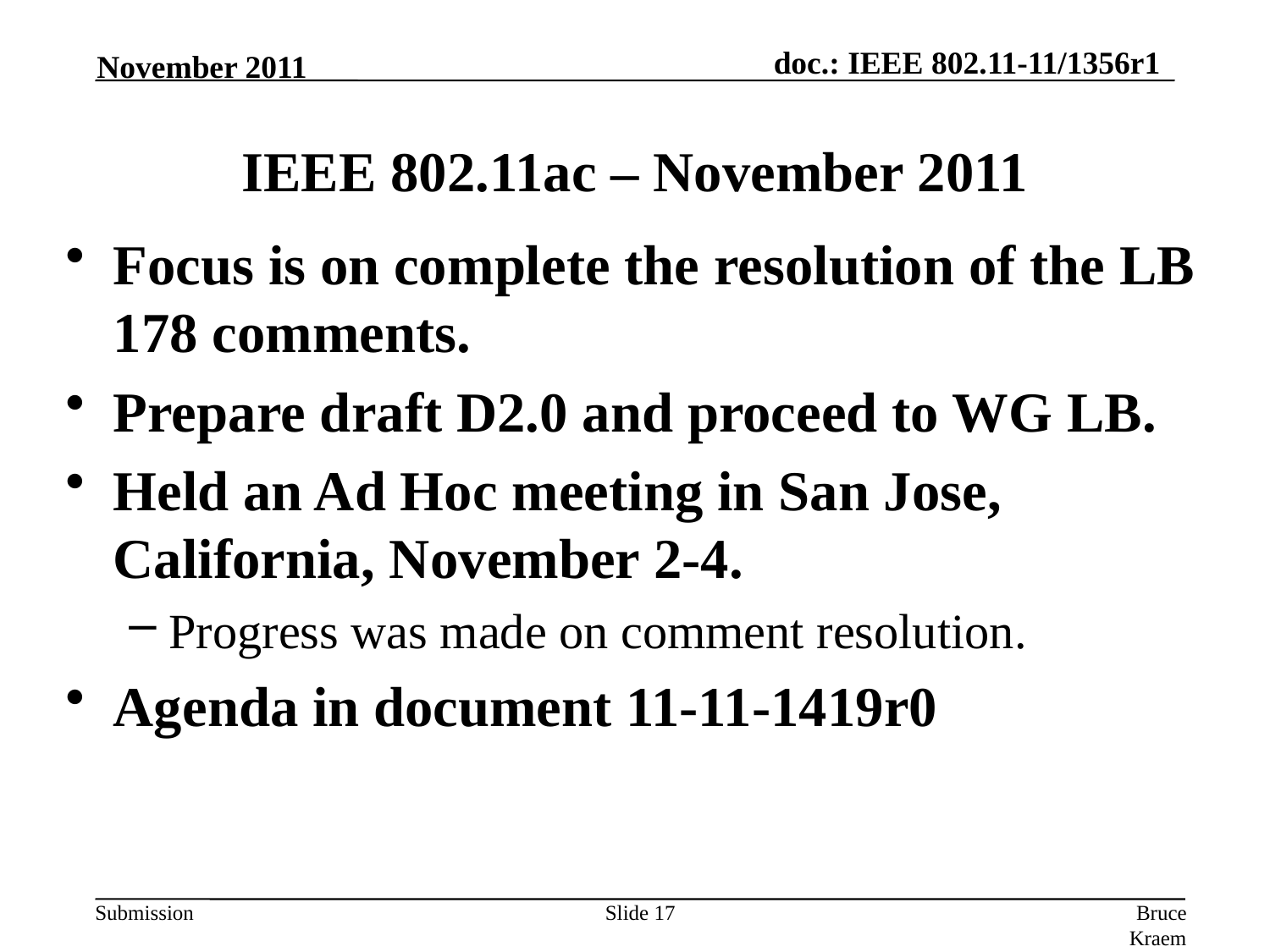

IEEE 802.11ac – November 2011
November 2011
Focus is on complete the resolution of the LB 178 comments.
Prepare draft D2.0 and proceed to WG LB.
Held an Ad Hoc meeting in San Jose, California, November 2-4.
Progress was made on comment resolution.
Agenda in document 11-11-1419r0
Slide 17
Bruce Kraemer (Marvell)